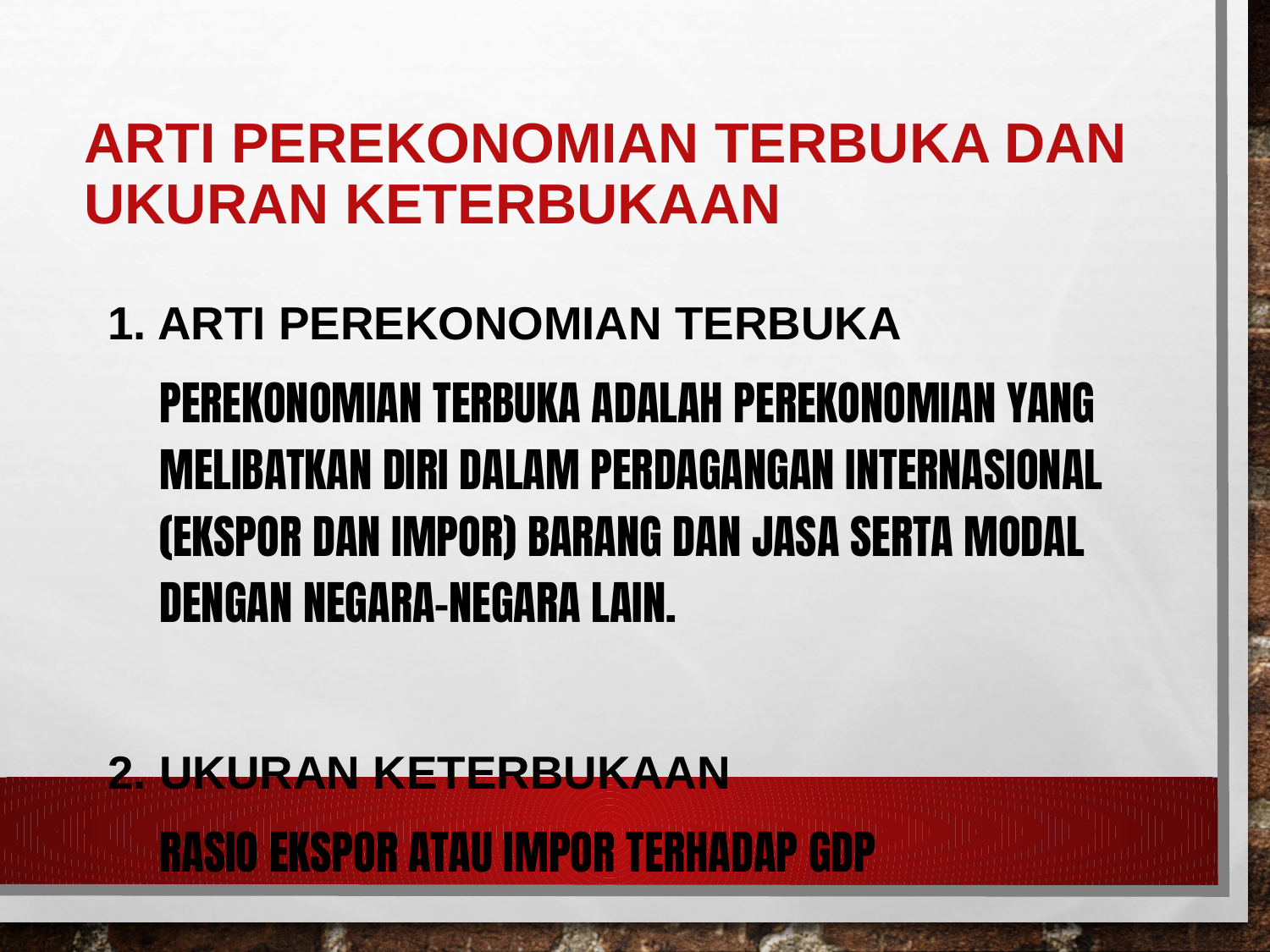

# Arti Perekonomian Terbuka Dan Ukuran Keterbukaan
1. Arti Perekonomian Terbuka
	Perekonomian terbuka adalah perekonomian yang melibatkan diri dalam perdagangan internasional (ekspor dan impor) barang dan jasa serta modal dengan negara-negara lain.

2. Ukuran Keterbukaan
	Rasio ekspor atau impor terhadap GDP